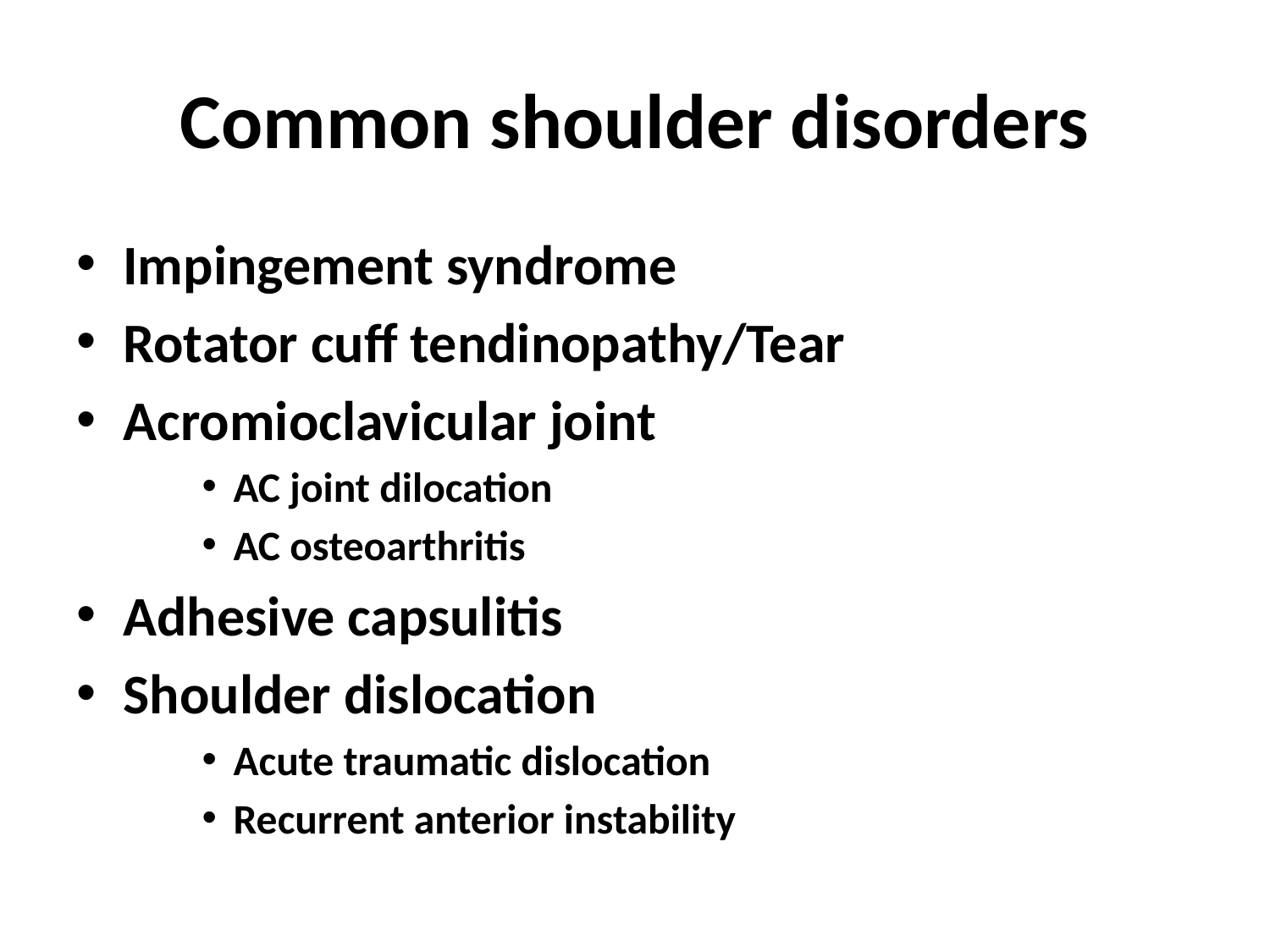

# Common shoulder disorders
Impingement syndrome
Rotator cuff tendinopathy/Tear
Acromioclavicular joint
AC joint dilocation
AC osteoarthritis
Adhesive capsulitis
Shoulder dislocation
Acute traumatic dislocation
Recurrent anterior instability